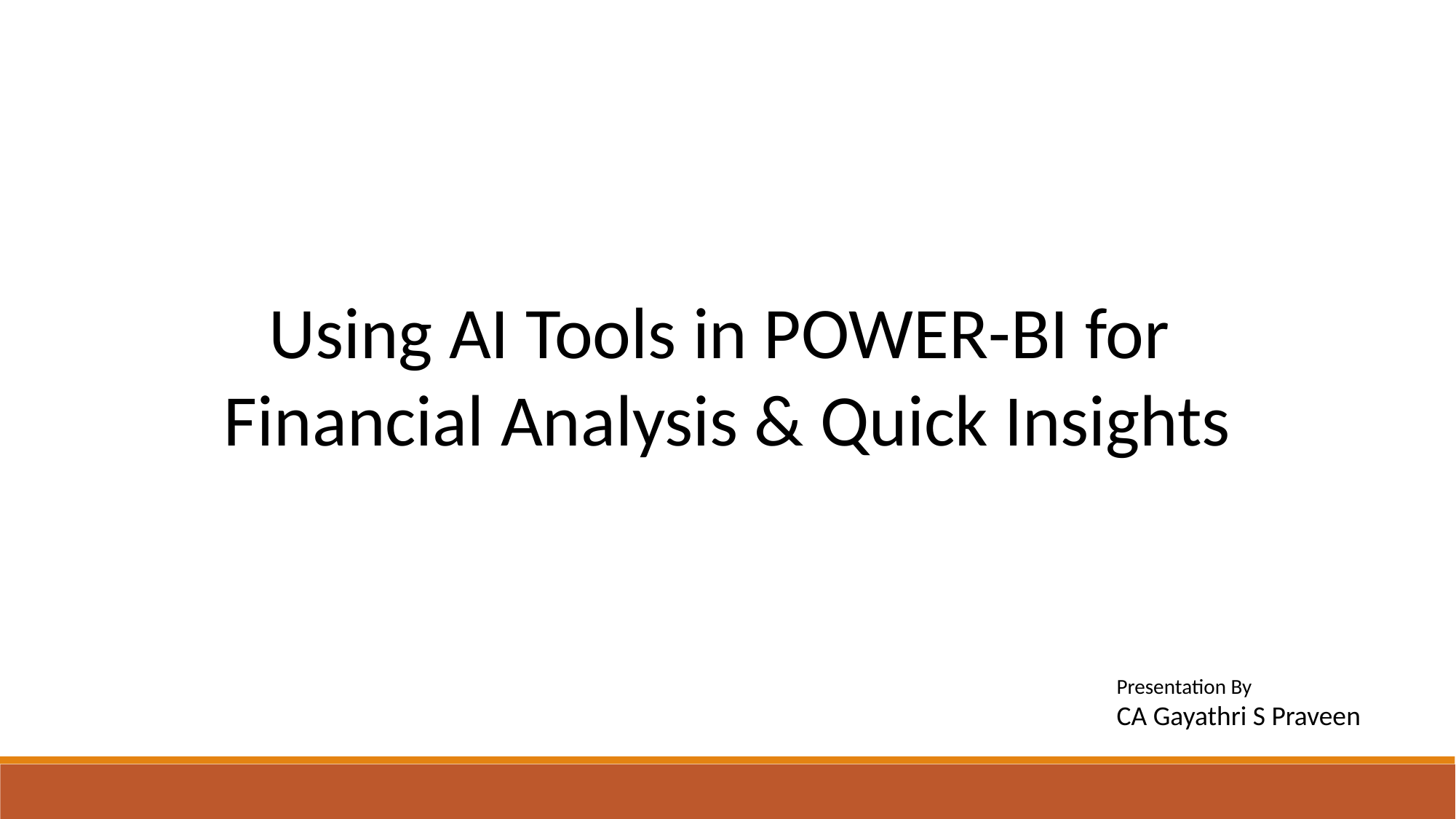

Using AI Tools in POWER-BI for
Financial Analysis & Quick Insights
Presentation By
CA Gayathri S Praveen